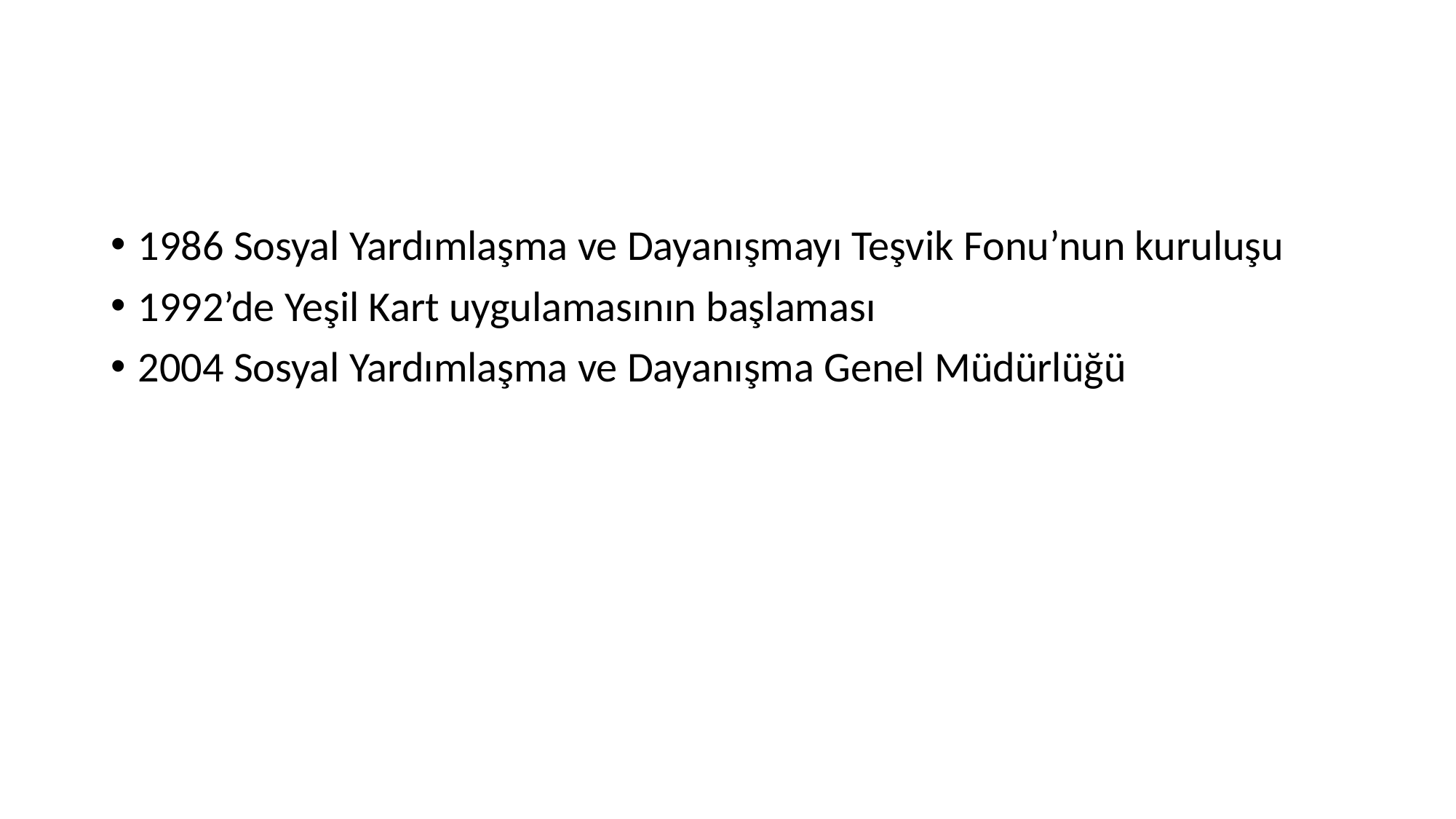

#
1986 Sosyal Yardımlaşma ve Dayanışmayı Teşvik Fonu’nun kuruluşu
1992’de Yeşil Kart uygulamasının başlaması
2004 Sosyal Yardımlaşma ve Dayanışma Genel Müdürlüğü